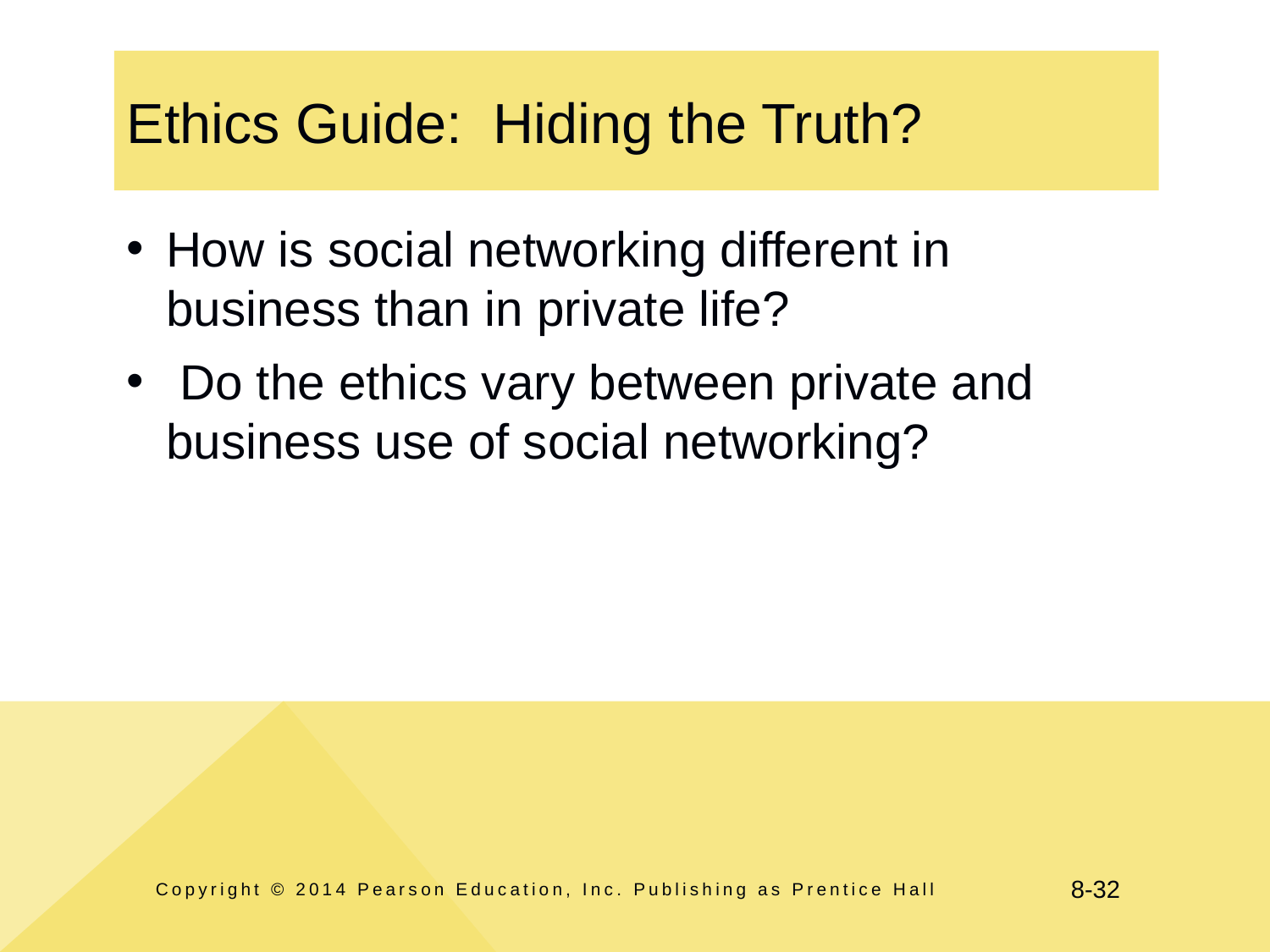

# Ethics Guide:  Hiding the Truth?
How is social networking different in business than in private life?
 Do the ethics vary between private and business use of social networking?
Copyright © 2014 Pearson Education, Inc. Publishing as Prentice Hall